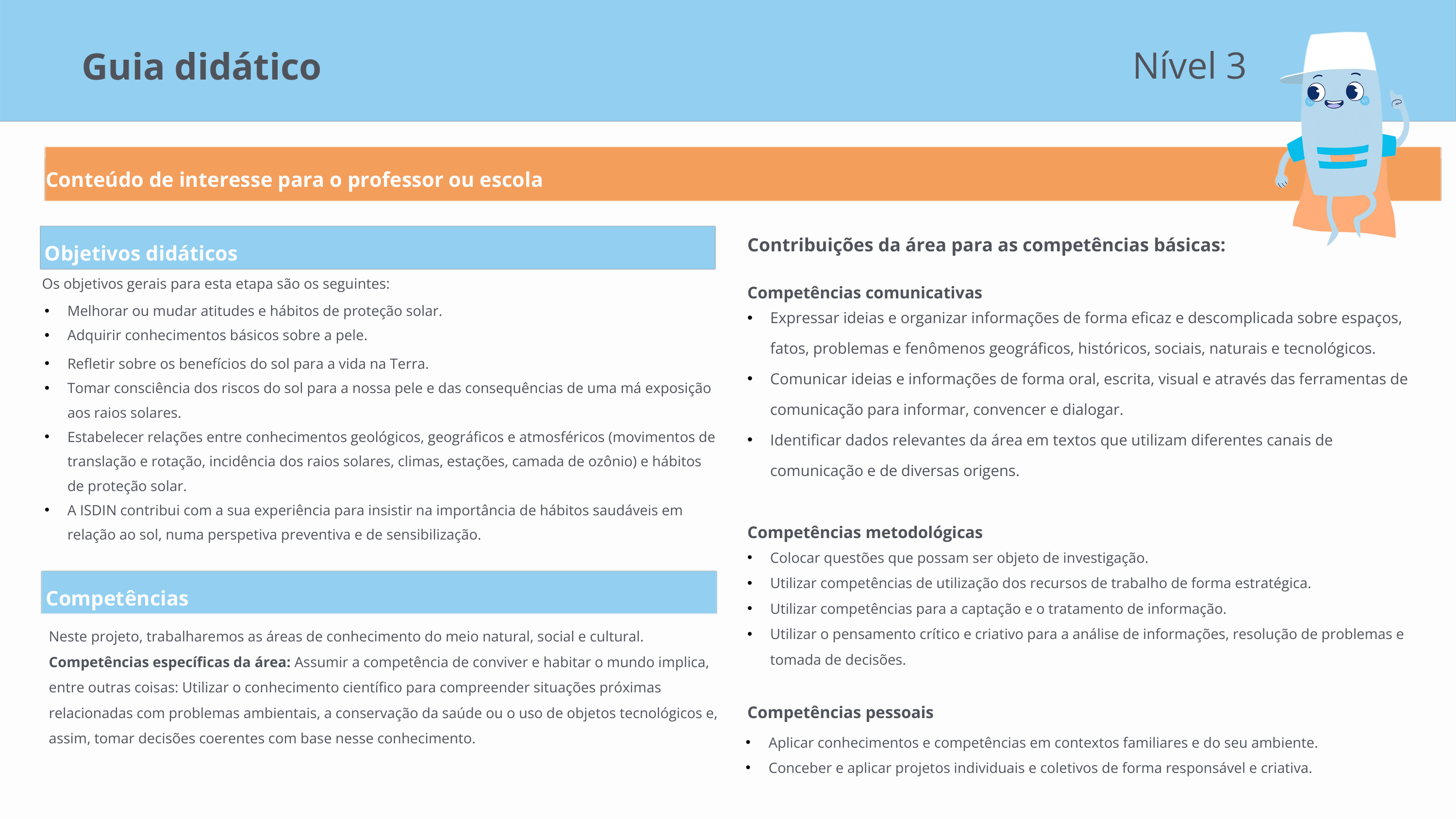

Nível 3
Guia didático

Conteúdo de interesse para o professor ou escola

Contribuições da área para as competências básicas:
Objetivos didáticos
Os objetivos gerais para esta etapa são os seguintes:
Competências comunicativas
Melhorar ou mudar atitudes e hábitos de proteção solar.
Adquirir conhecimentos básicos sobre a pele.
Reﬂetir sobre os benefícios do sol para a vida na Terra.
Tomar consciência dos riscos do sol para a nossa pele e das consequências de uma má exposição aos raios solares.
Estabelecer relações entre conhecimentos geológicos, geográﬁcos e atmosféricos (movimentos de translação e rotação, incidência dos raios solares, climas, estações, camada de ozônio) e hábitos de proteção solar.
A ISDIN contribui com a sua experiência para insistir na importância de hábitos saudáveis em relação ao sol, numa perspetiva preventiva e de sensibilização.
Expressar ideias e organizar informações de forma eﬁcaz e descomplicada sobre espaços, fatos, problemas e fenômenos geográﬁcos, históricos, sociais, naturais e tecnológicos.
Comunicar ideias e informações de forma oral, escrita, visual e através das ferramentas de comunicação para informar, convencer e dialogar.
Identiﬁcar dados relevantes da área em textos que utilizam diferentes canais de comunicação e de diversas origens.
Competências metodológicas
Colocar questões que possam ser objeto de investigação.
Utilizar competências de utilização dos recursos de trabalho de forma estratégica.
Utilizar competências para a captação e o tratamento de informação.
Utilizar o pensamento crítico e criativo para a análise de informações, resolução de problemas e tomada de decisões.

Competências
Neste projeto, trabalharemos as áreas de conhecimento do meio natural, social e cultural.
Competências especíﬁcas da área: Assumir a competência de conviver e habitar o mundo implica, entre outras coisas: Utilizar o conhecimento cientíﬁco para compreender situações próximas relacionadas com problemas ambientais, a conservação da saúde ou o uso de objetos tecnológicos e, assim, tomar decisões coerentes com base nesse conhecimento.
Competências pessoais
Aplicar conhecimentos e competências em contextos familiares e do seu ambiente.
Conceber e aplicar projetos individuais e coletivos de forma responsável e criativa.